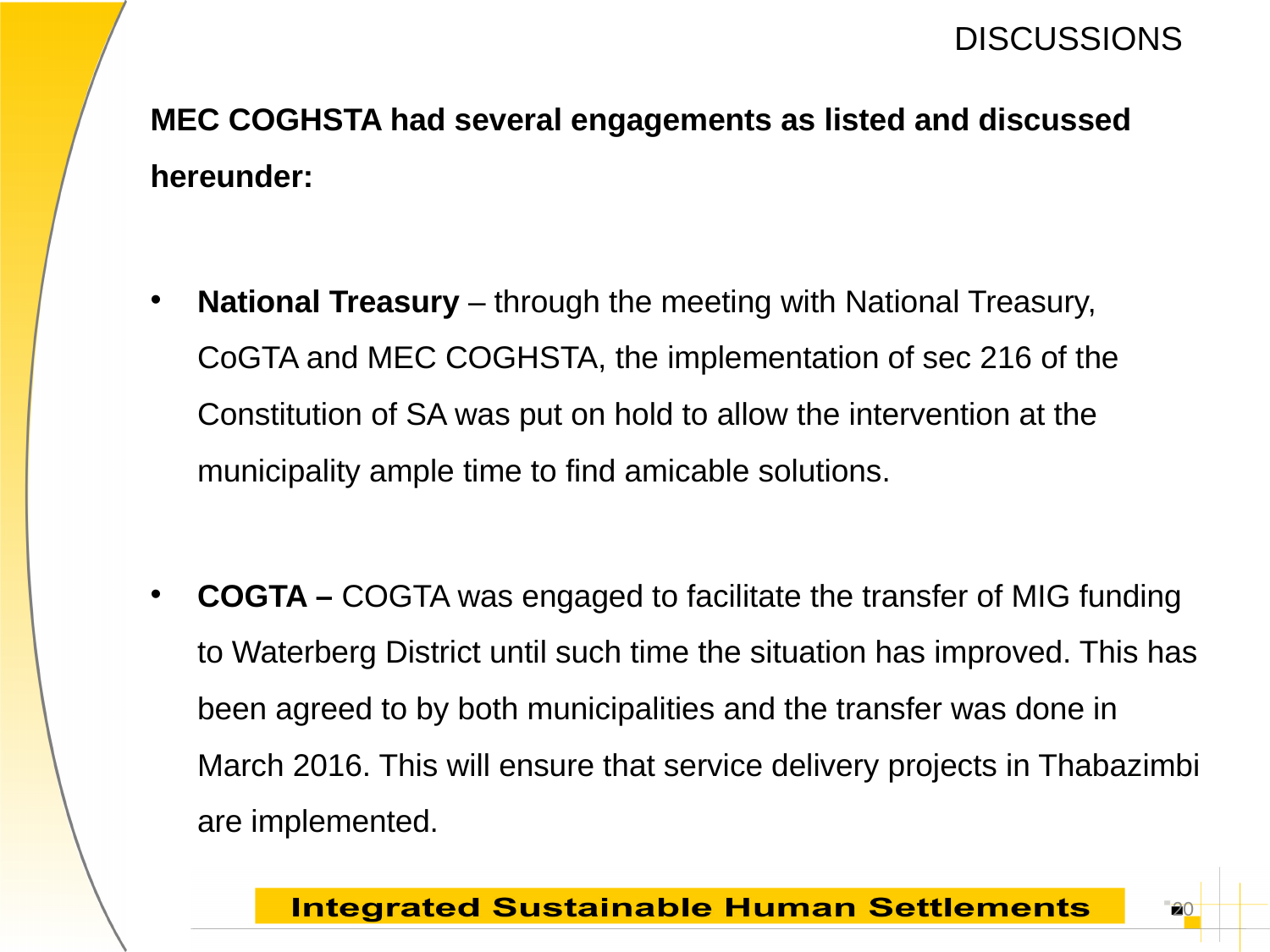

# DISCUSSIONS
MEC COGHSTA had several engagements as listed and discussed hereunder:

National Treasury – through the meeting with National Treasury, CoGTA and MEC COGHSTA, the implementation of sec 216 of the Constitution of SA was put on hold to allow the intervention at the municipality ample time to find amicable solutions.

COGTA – COGTA was engaged to facilitate the transfer of MIG funding to Waterberg District until such time the situation has improved. This has been agreed to by both municipalities and the transfer was done in March 2016. This will ensure that service delivery projects in Thabazimbi are implemented.

20